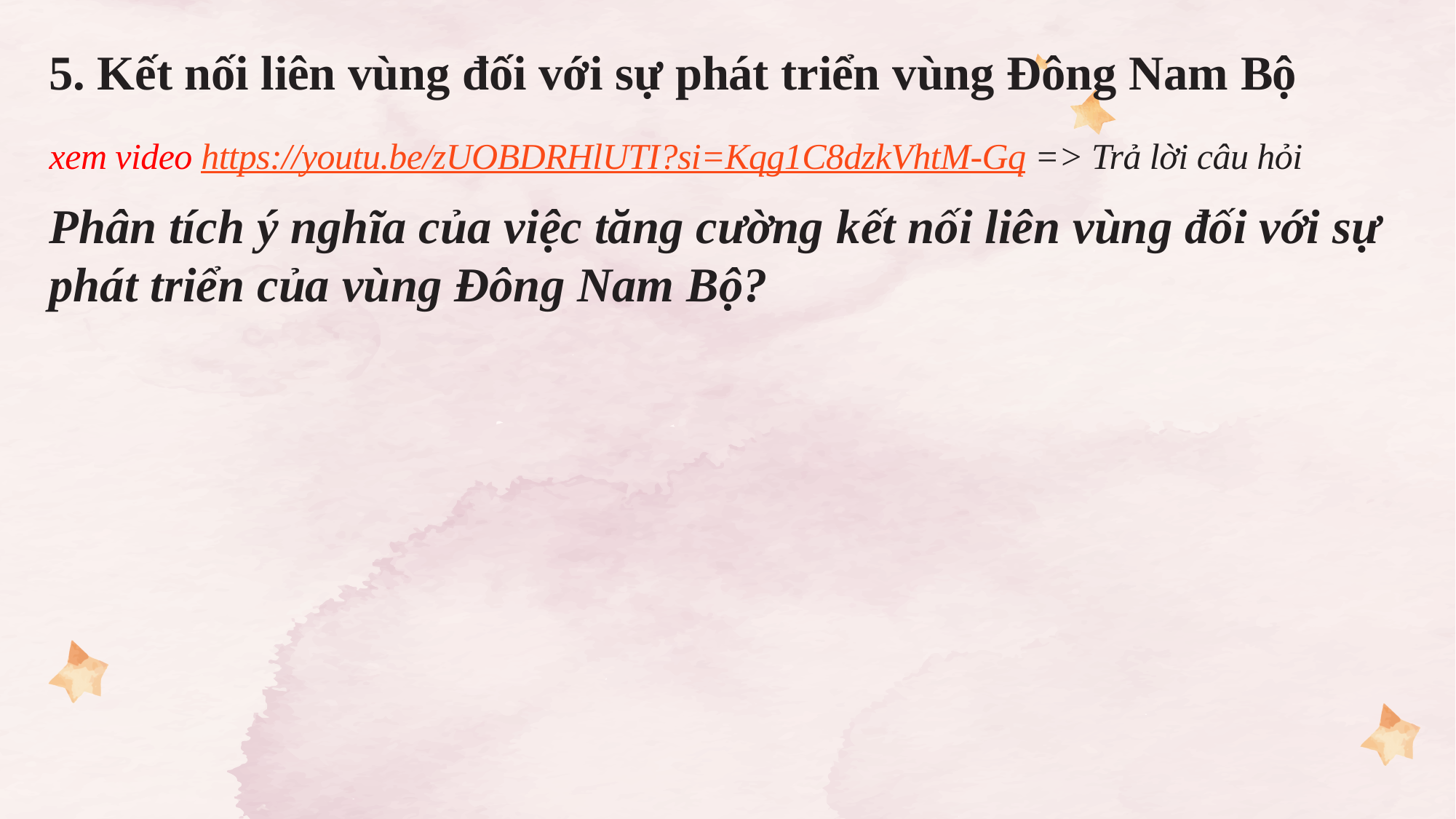

5. Kết nối liên vùng đối với sự phát triển vùng Đông Nam Bộ
# xem video https://youtu.be/zUOBDRHlUTI?si=Kqg1C8dzkVhtM-Gq => Trả lời câu hỏi
Phân tích ý nghĩa của việc tăng cường kết nối liên vùng đối với sự phát triển của vùng Đông Nam Bộ?